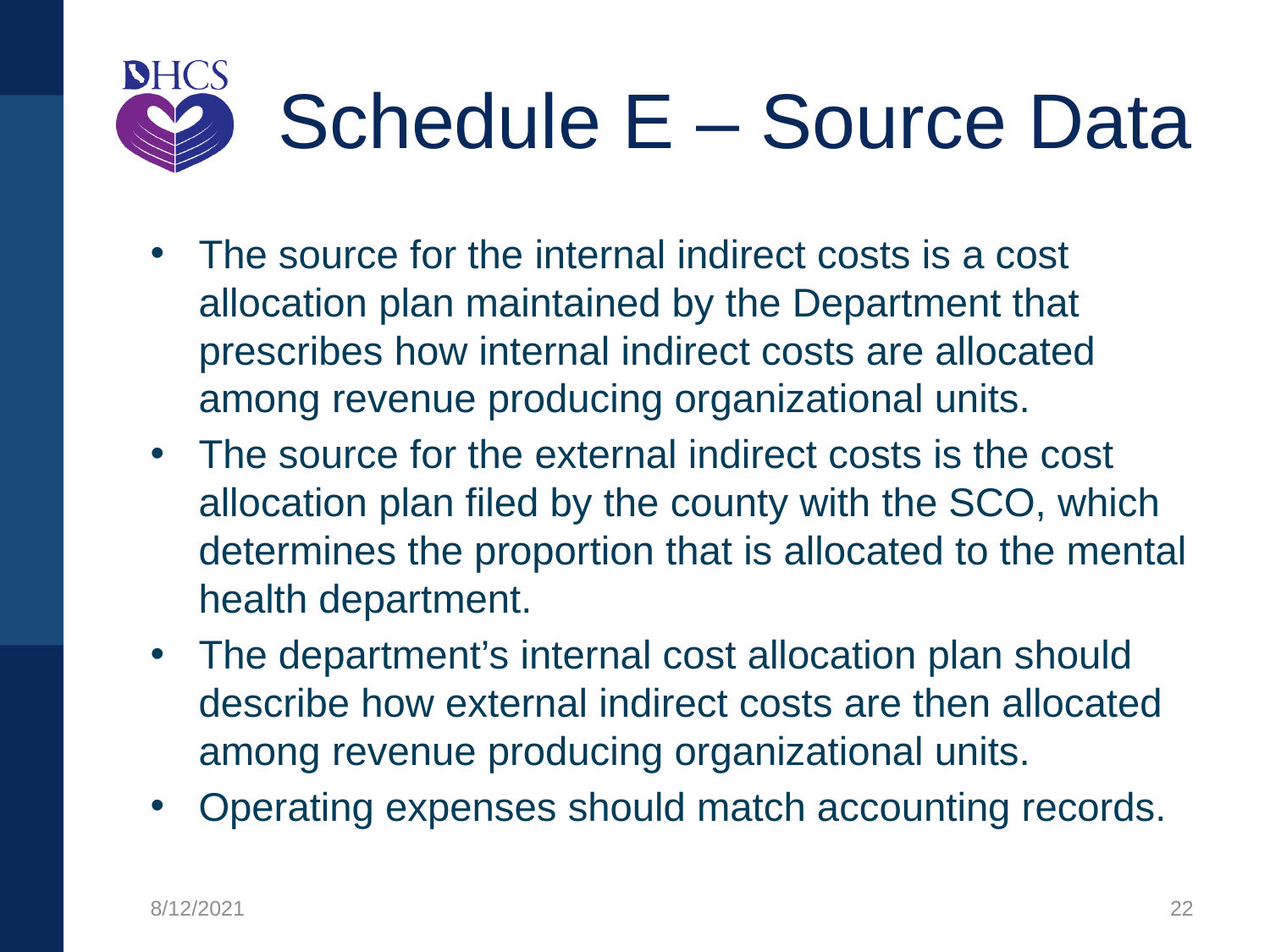

# Schedule E – Source Data
The source for the internal indirect costs is a cost allocation plan maintained by the Department that prescribes how internal indirect costs are allocated among revenue producing organizational units.
The source for the external indirect costs is the cost allocation plan filed by the county with the SCO, which determines the proportion that is allocated to the mental health department.
The department’s internal cost allocation plan should describe how external indirect costs are then allocated among revenue producing organizational units.
Operating expenses should match accounting records.
8/12/2021
22